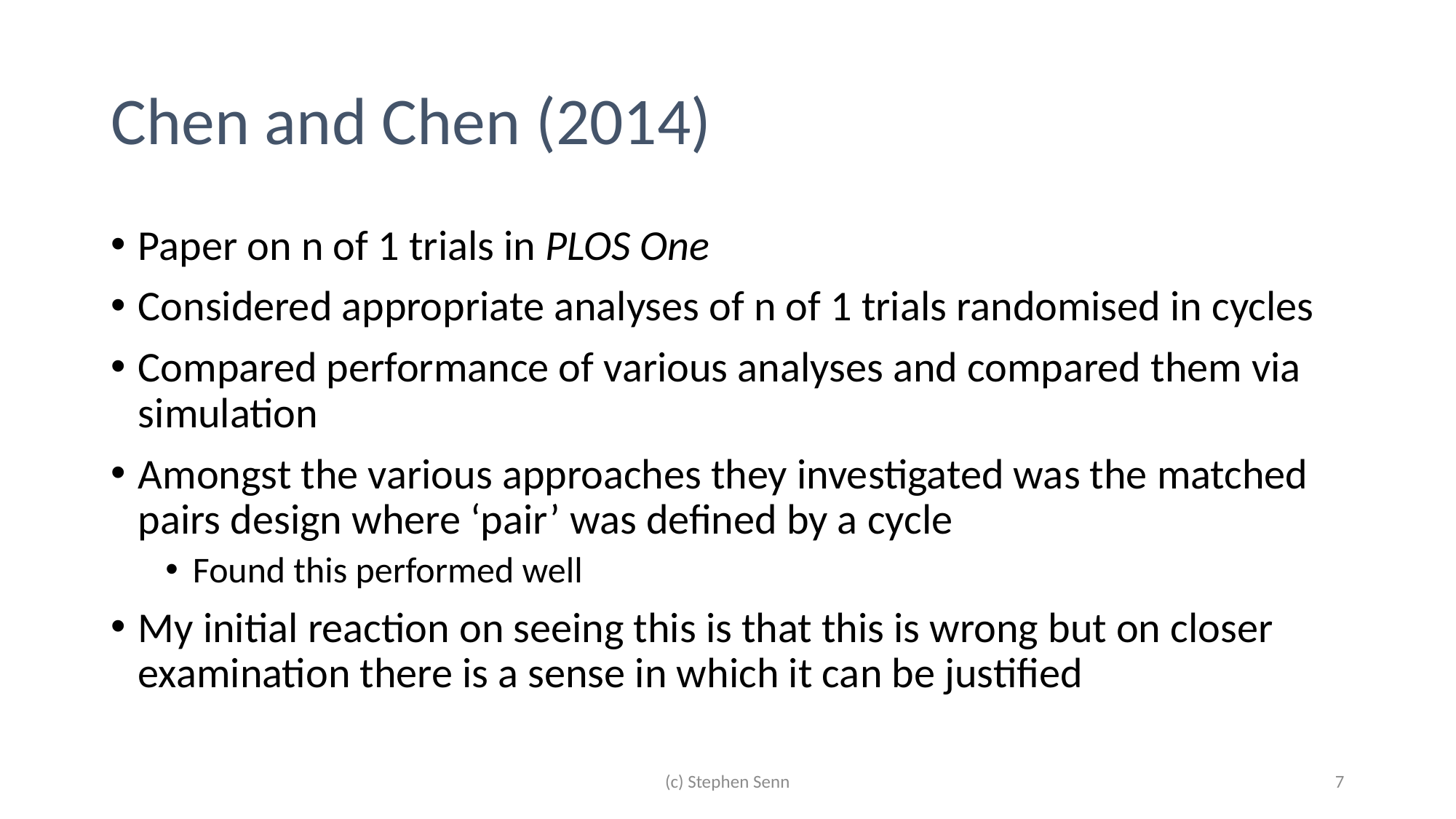

# Chen and Chen (2014)
Paper on n of 1 trials in PLOS One
Considered appropriate analyses of n of 1 trials randomised in cycles
Compared performance of various analyses and compared them via simulation
Amongst the various approaches they investigated was the matched pairs design where ‘pair’ was defined by a cycle
Found this performed well
My initial reaction on seeing this is that this is wrong but on closer examination there is a sense in which it can be justified
(c) Stephen Senn
7